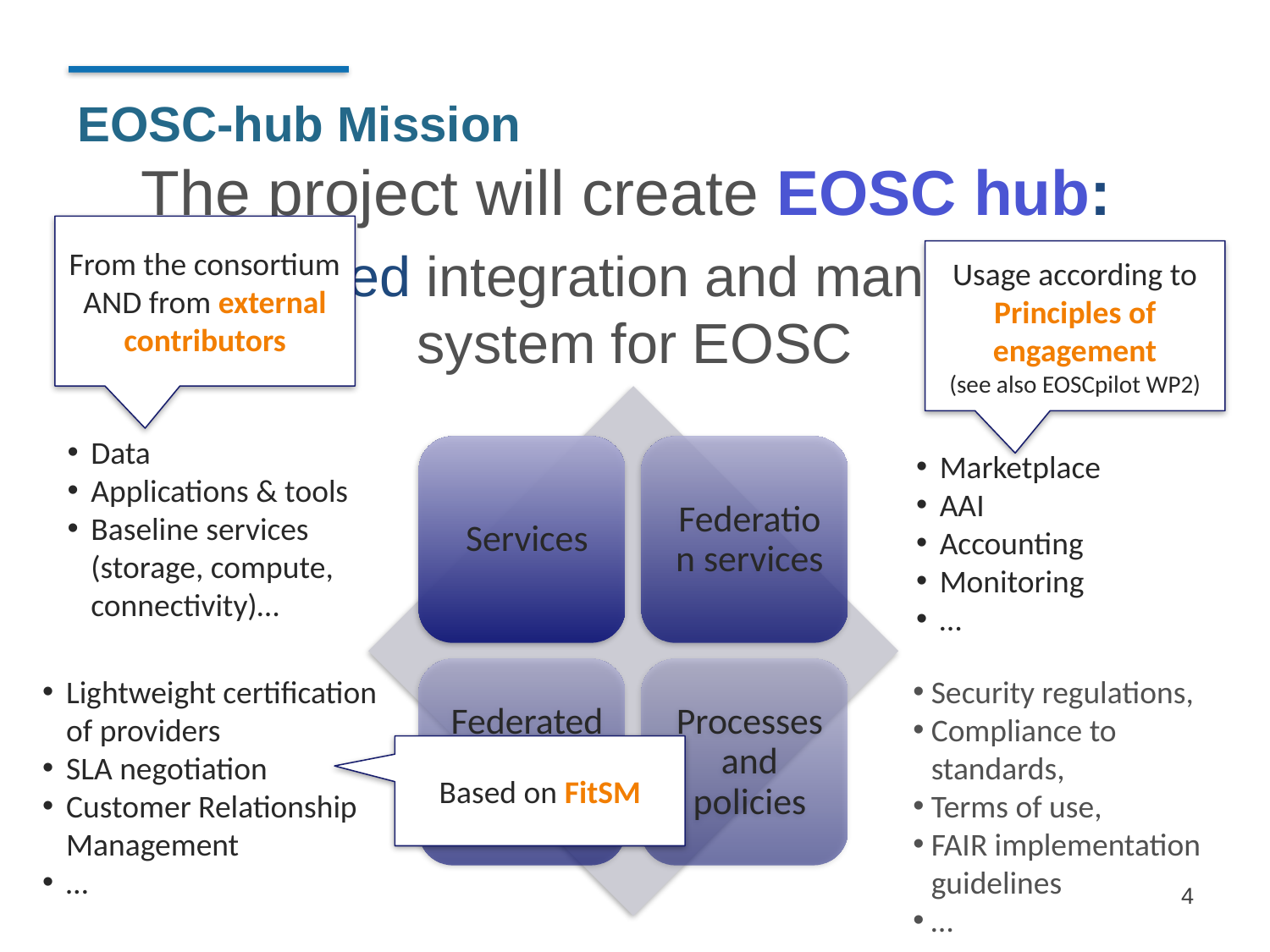

# EOSC-hub Mission
The project will create EOSC hub:
a federated integration and management system for EOSC

From the consortium AND from external contributors
Usage according to
Principles of engagement
(see also EOSCpilot WP2)
Services
Federation services
Federated operations
Processes and policies
Data
Applications & tools
Baseline services (storage, compute, connectivity)…
Marketplace
AAI
Accounting
Monitoring
…
Lightweight certification of providers
SLA negotiation
Customer Relationship Management
…
Security regulations,
Compliance to standards,
Terms of use,
FAIR implementation guidelines
…
Based on FitSM
18. 01. 16.
4